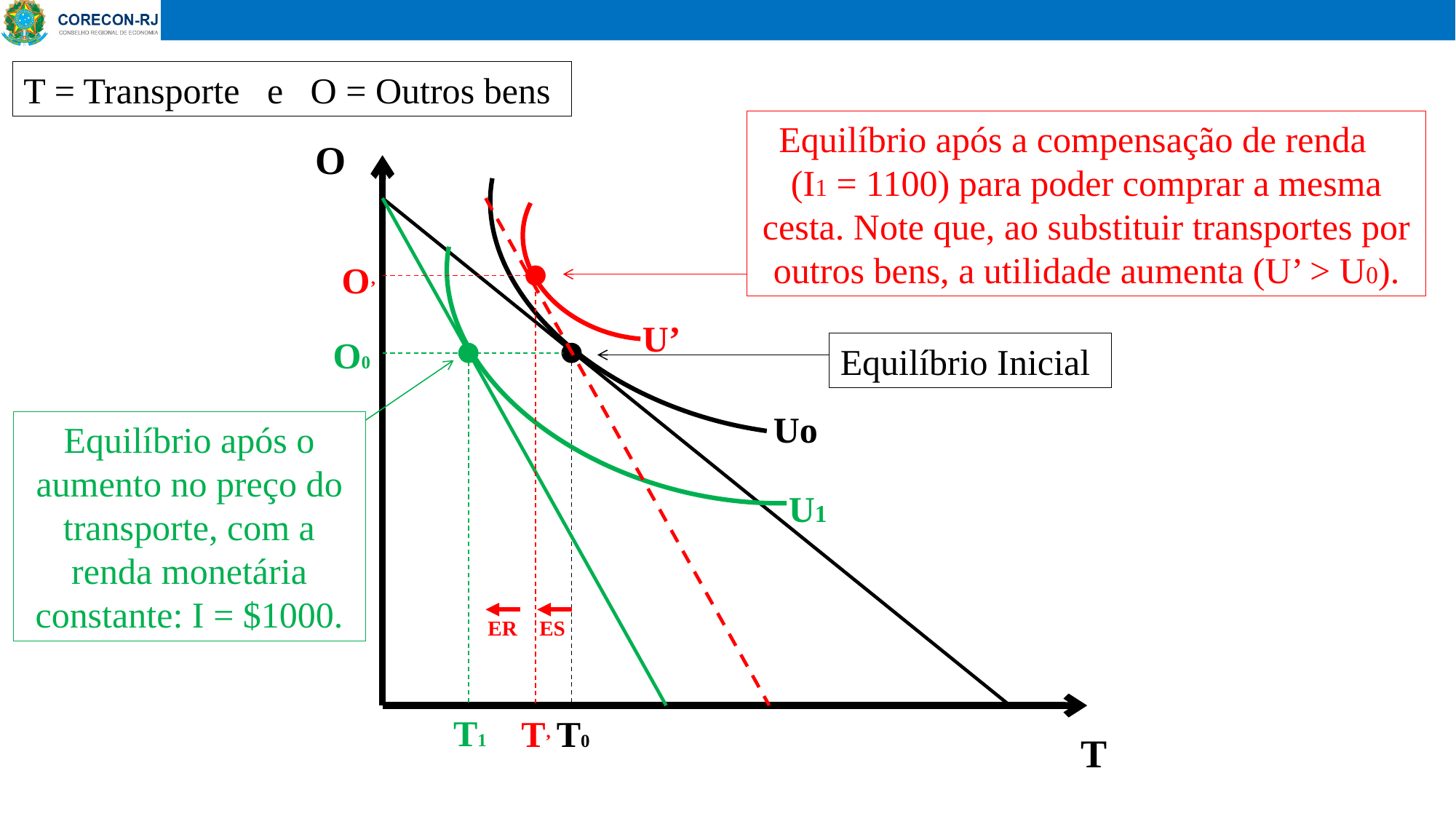

T = Transporte   e   O = Outros bens
Equilíbrio após a compensação de renda    (I1 = 1100) para poder comprar a mesma cesta. Note que, ao substituir transportes por outros bens, a utilidade aumenta (U’ > U0).

O’

U’
T’
ER
ES

O0

Equilíbrio após o aumento no preço do transporte, com a renda monetária constante: I = $1000.
T1
U1
O
Equilíbrio Inicial

Uo
T0
T